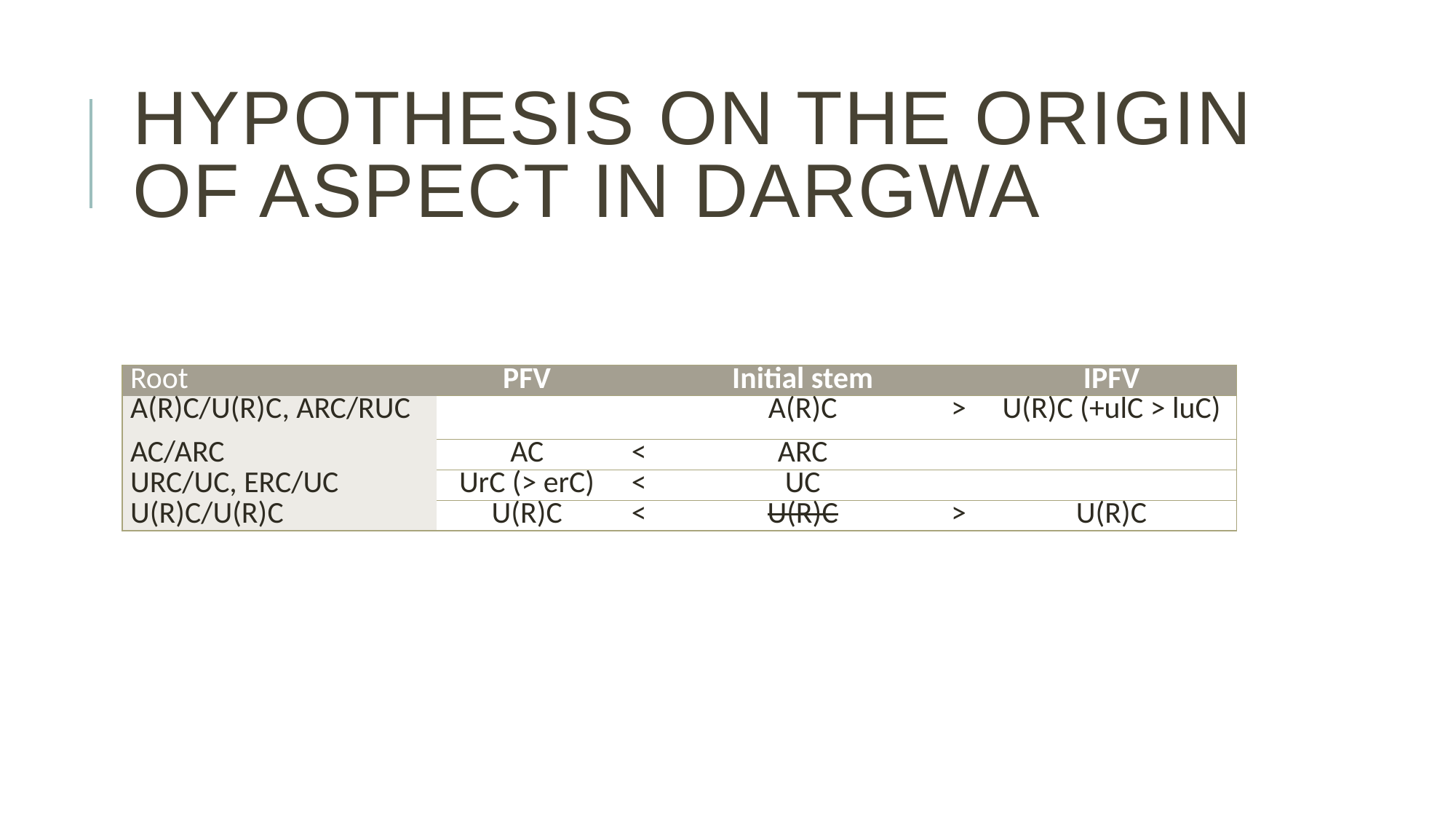

# hypothesis on the origin of aspect in dargwa
| Root | PFV |  | Initial stem |  | IPFV |
| --- | --- | --- | --- | --- | --- |
| A(R)C/U(R)C, ARC/RUC |  |  | A(R)C | > | U(R)C (+ulC > luC) |
| AC/ARC | AC | < | ARC |  |  |
| URC/UC, ERC/UC | UrC (> erC) | < | UC |  |  |
| U(R)C/U(R)C | U(R)C | < | U(R)C | > | U(R)C |